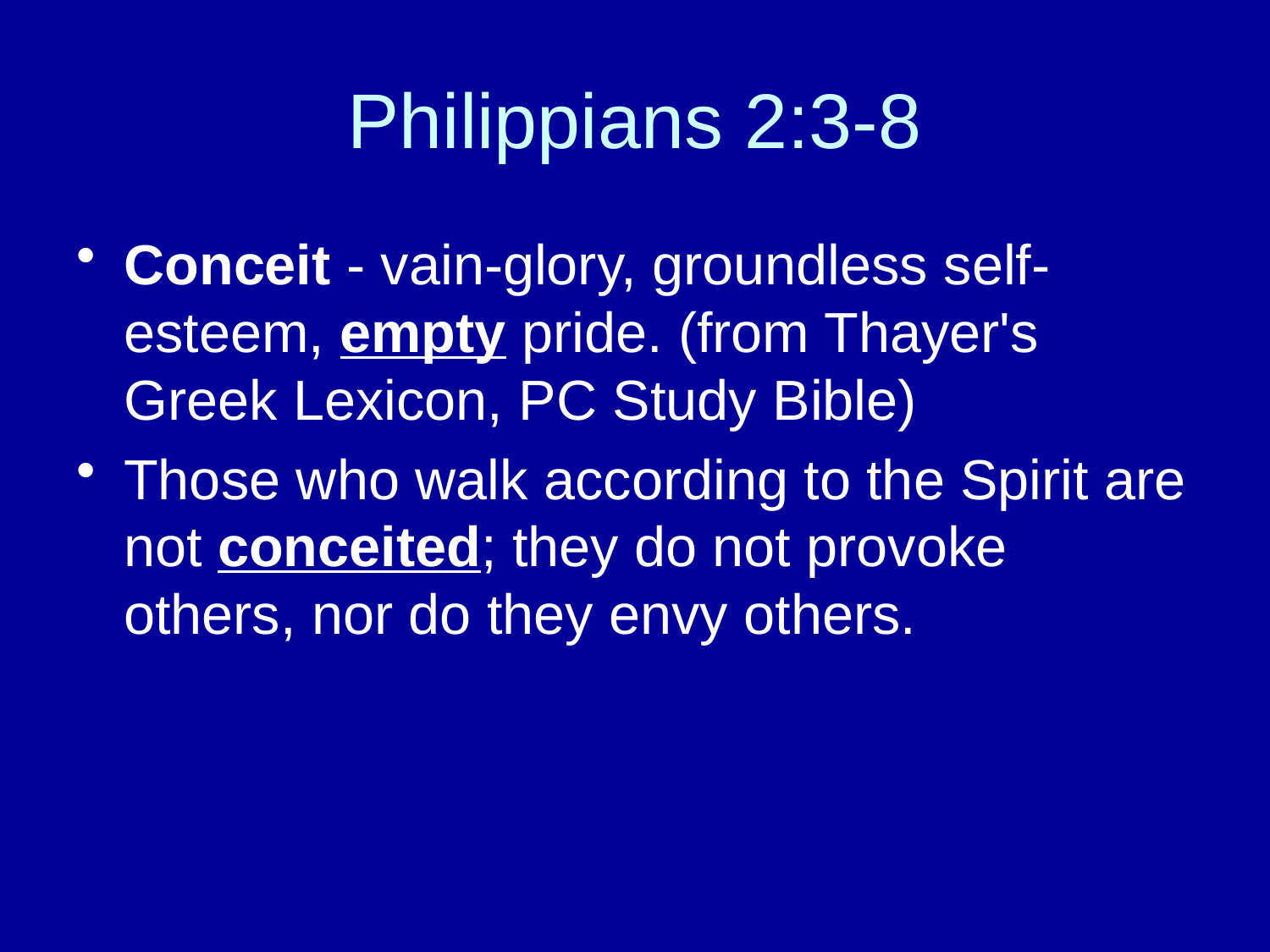

# Philippians 2:3-8
Conceit - vain-glory, groundless self-esteem, empty pride. (from Thayer's Greek Lexicon, PC Study Bible)
Those who walk according to the Spirit are not conceited; they do not provoke others, nor do they envy others.